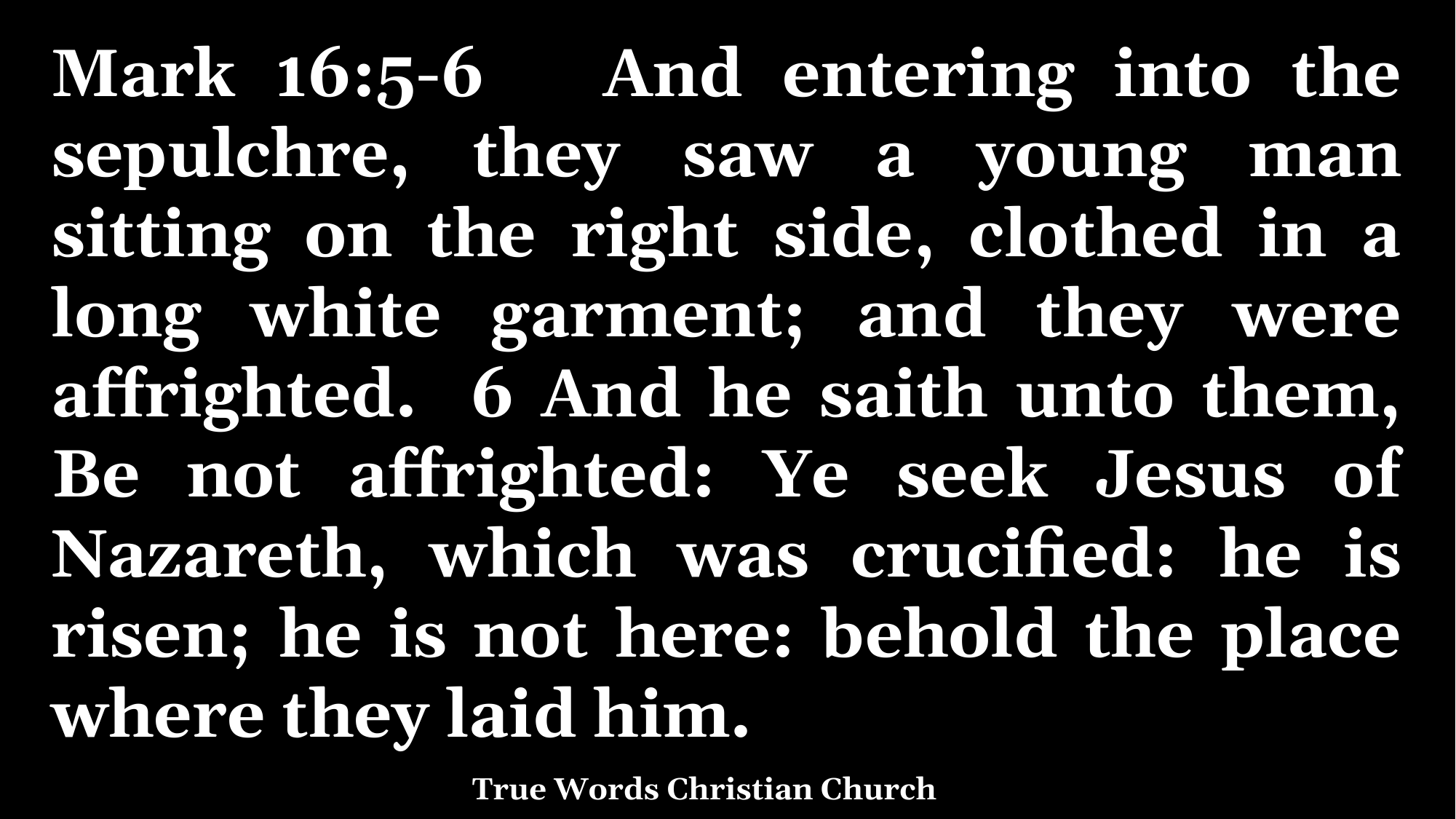

Mark 16:5-6   And entering into the sepulchre, they saw a young man sitting on the right side, clothed in a long white garment; and they were affrighted.  6 And he saith unto them, Be not affrighted: Ye seek Jesus of Nazareth, which was crucified: he is risen; he is not here: behold the place where they laid him.
True Words Christian Church